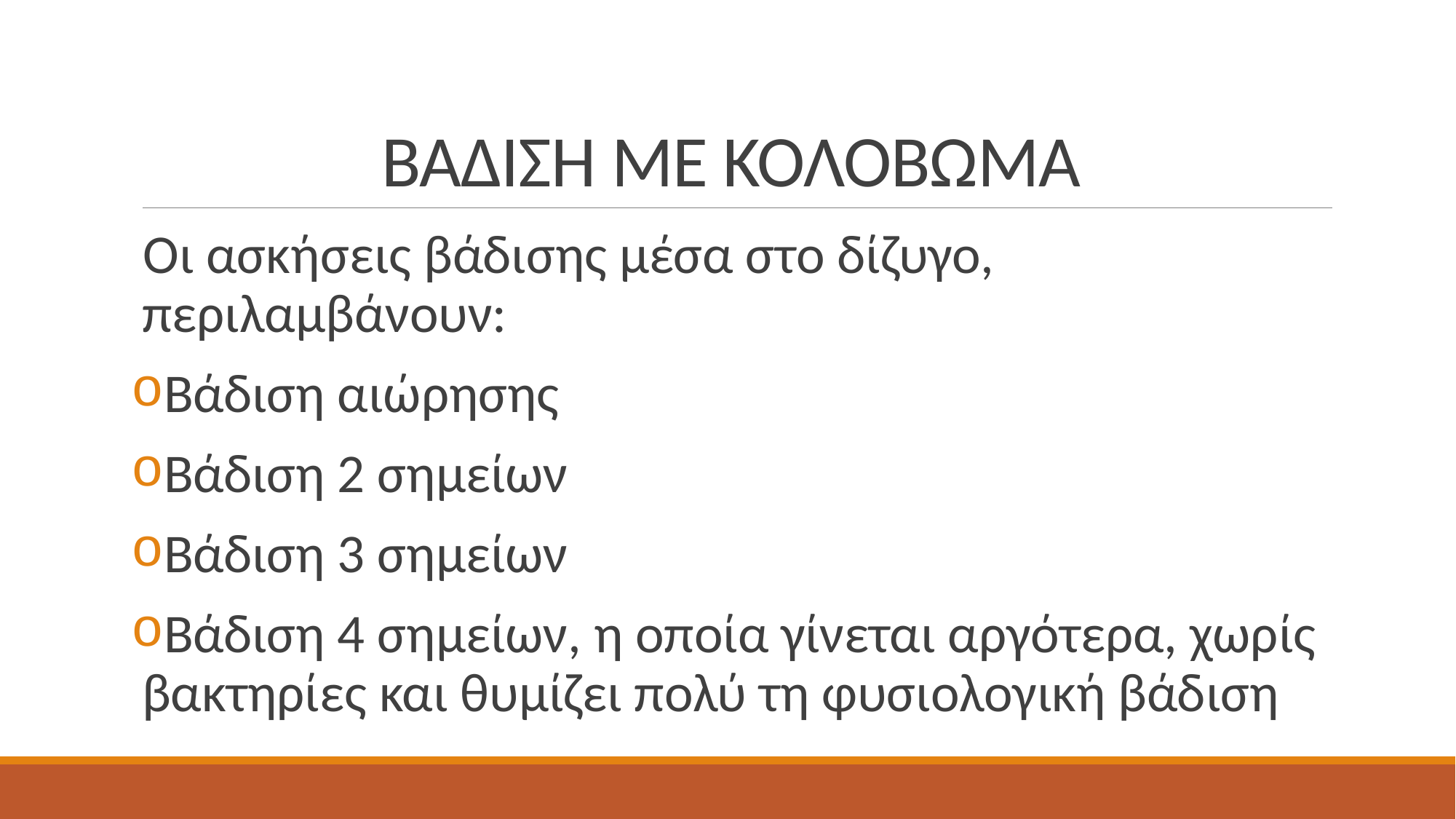

# ΒΑΔΙΣΗ ΜΕ ΚΟΛΟΒΩΜΑ
Οι ασκήσεις βάδισης μέσα στο δίζυγο, περιλαμβάνουν:
Βάδιση αιώρησης
Βάδιση 2 σημείων
Βάδιση 3 σημείων
Βάδιση 4 σημείων, η οποία γίνεται αργότερα, χωρίς βακτηρίες και θυμίζει πολύ τη φυσιολογική βάδιση